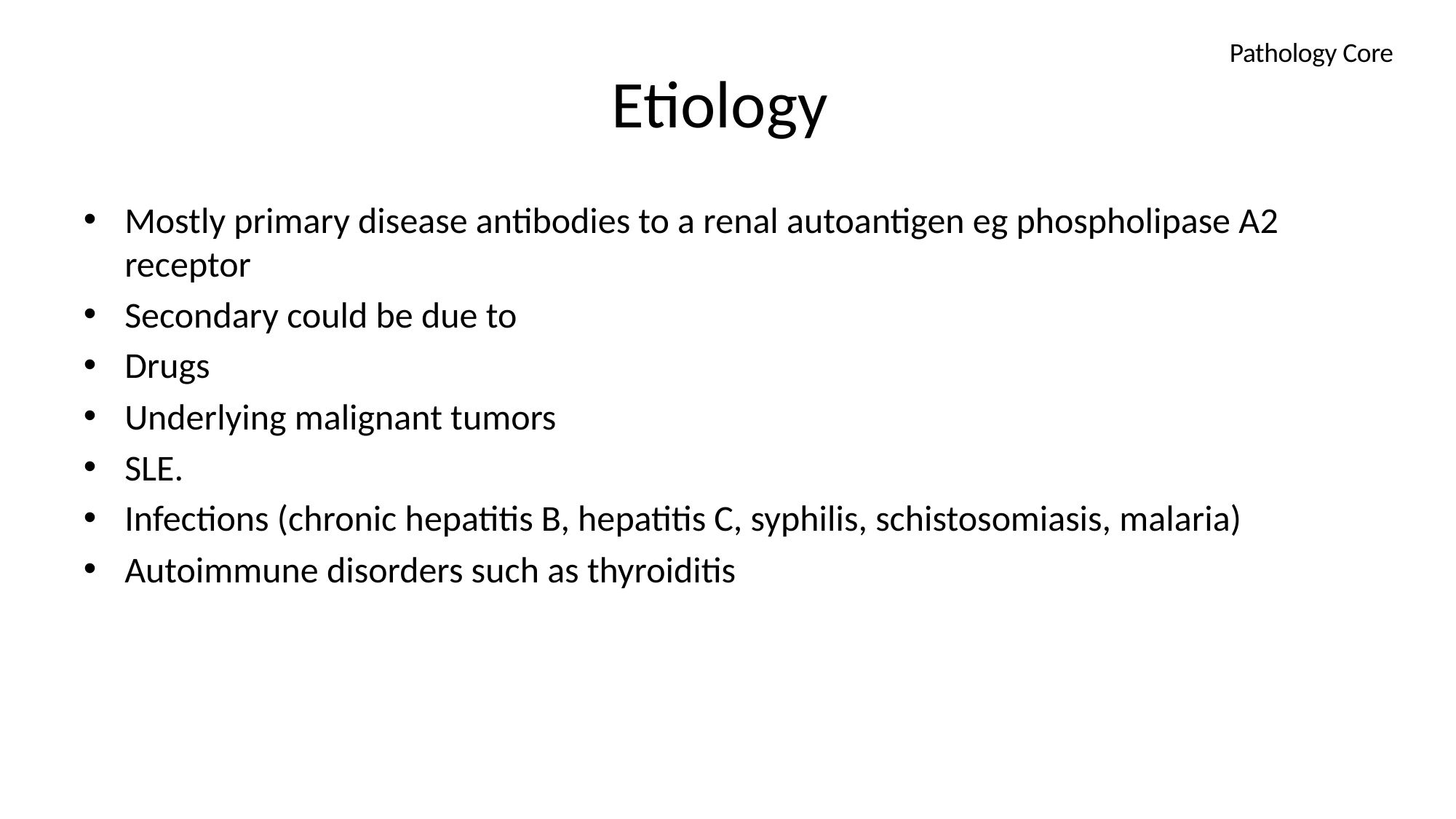

# Etiology
 Pathology Core
Mostly primary disease antibodies to a renal autoantigen eg phospholipase A2 receptor
Secondary could be due to
Drugs
Underlying malignant tumors
SLE.
Infections (chronic hepatitis B, hepatitis C, syphilis, schistosomiasis, malaria)
Autoimmune disorders such as thyroiditis